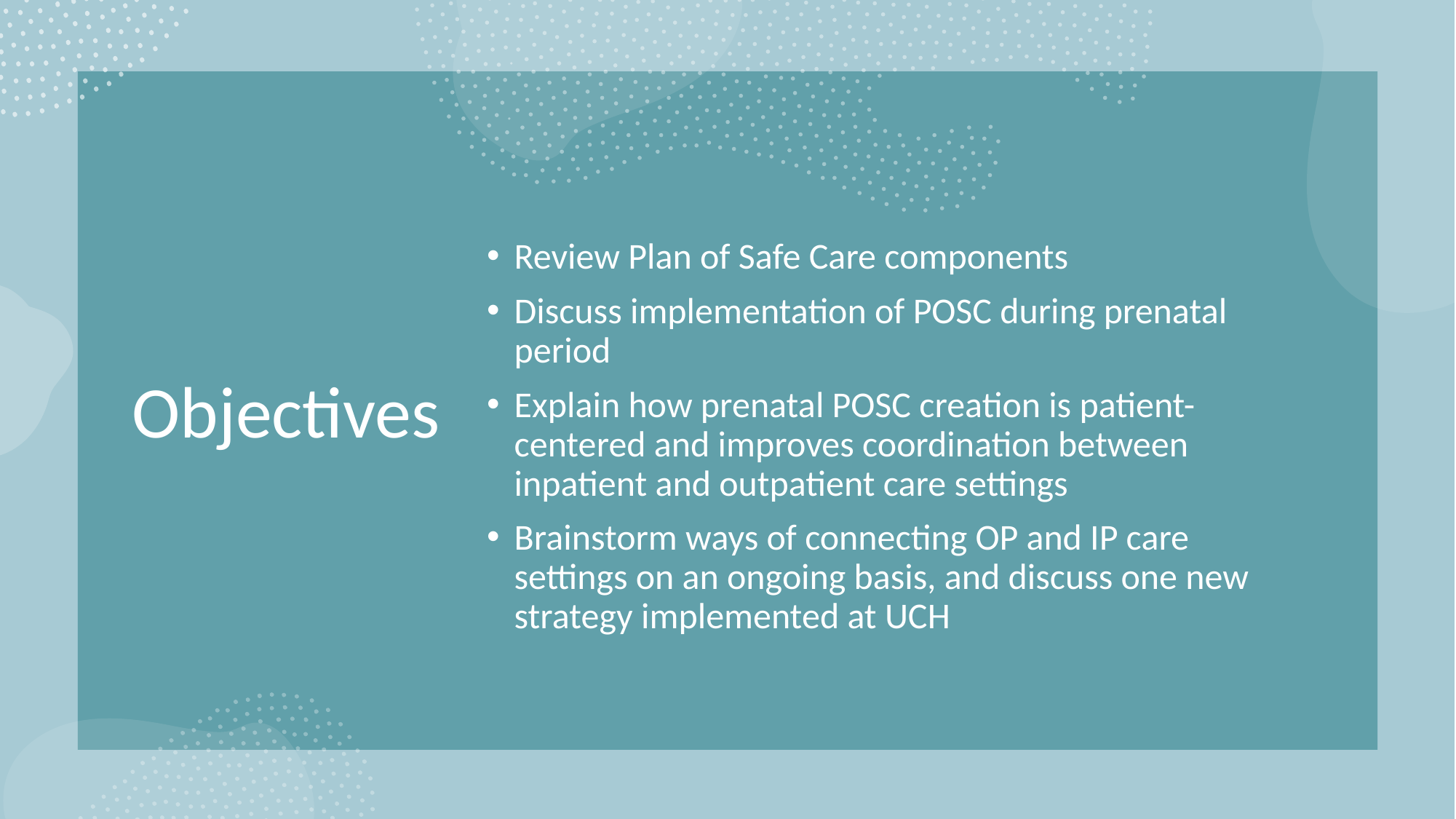

# Objectives
Review Plan of Safe Care components
Discuss implementation of POSC during prenatal period
Explain how prenatal POSC creation is patient-centered and improves coordination between inpatient and outpatient care settings
Brainstorm ways of connecting OP and IP care settings on an ongoing basis, and discuss one new strategy implemented at UCH